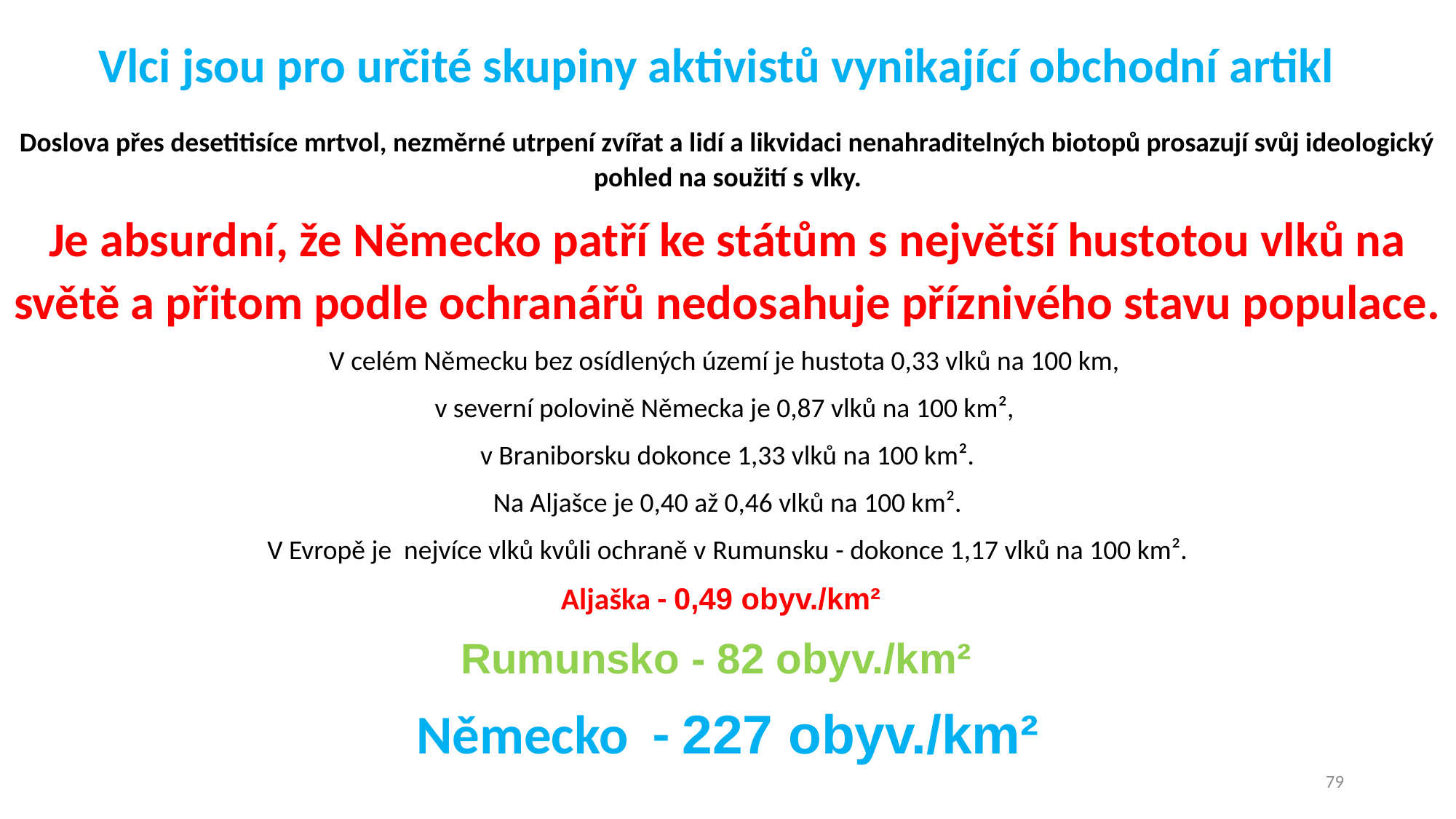

Vlci jsou pro určité skupiny aktivistů vynikající obchodní artikl
Doslova přes desetitisíce mrtvol, nezměrné utrpení zvířat a lidí a likvidaci nenahraditelných biotopů prosazují svůj ideologický pohled na soužití s vlky.
Je absurdní, že Německo patří ke státům s největší hustotou vlků na světě a přitom podle ochranářů nedosahuje příznivého stavu populace.
V celém Německu bez osídlených území je hustota 0,33 vlků na 100 km,
v severní polovině Německa je 0,87 vlků na 100 km²,
v Braniborsku dokonce 1,33 vlků na 100 km².
Na Aljašce je 0,40 až 0,46 vlků na 100 km².
V Evropě je  nejvíce vlků kvůli ochraně v Rumunsku - dokonce 1,17 vlků na 100 km².
Aljaška - 0,49 obyv./km²
Rumunsko - 82 obyv./km²
Německo  - 227 obyv./km²

79